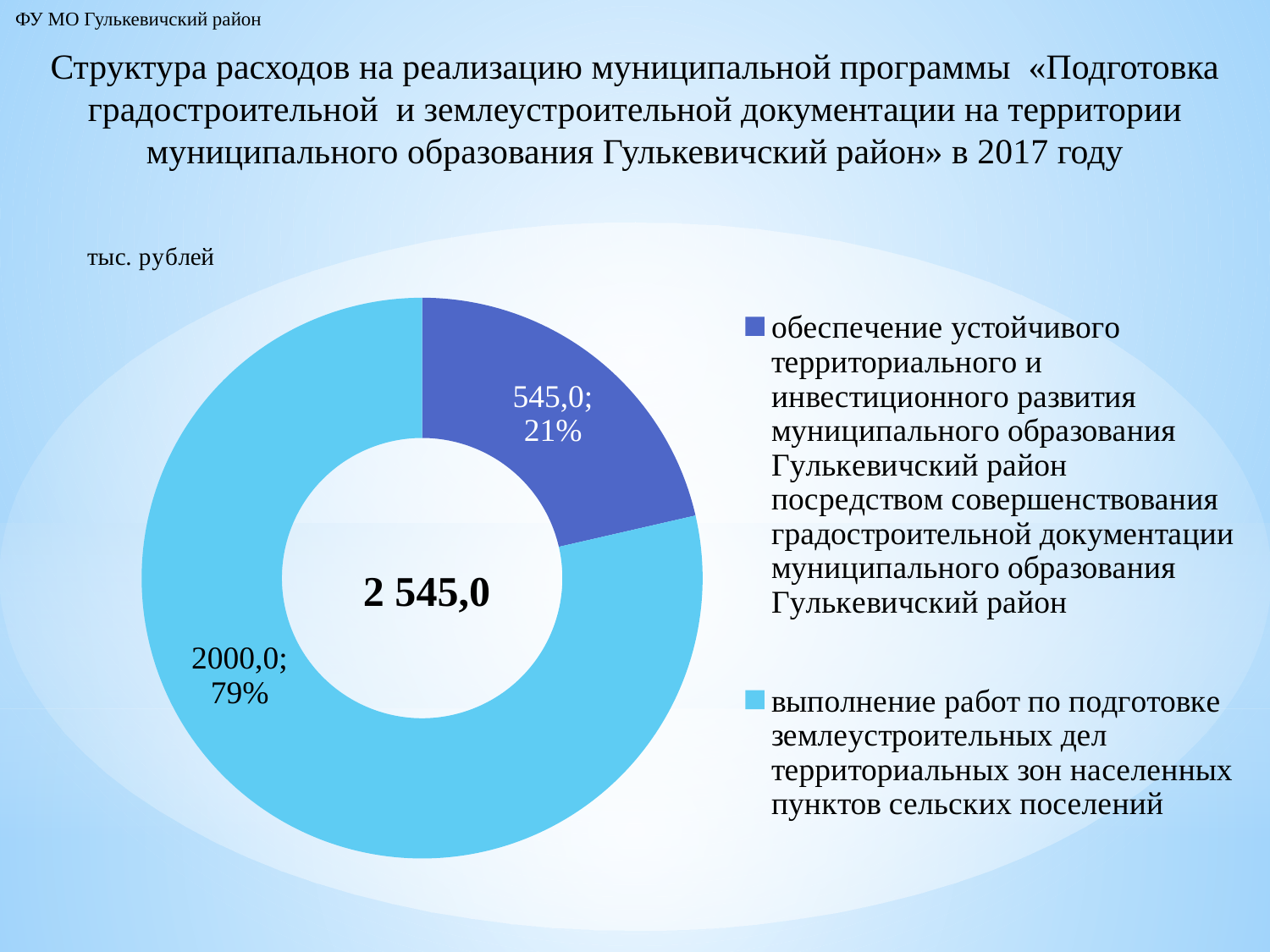

ФУ МО Гулькевичский район
Структура расходов на реализацию муниципальной программы  «Подготовка градостроительной  и землеустроительной документации на территории муниципального образования Гулькевичский район» в 2017 году

### Chart: 2 545,0

| Category | Продажи |
|---|---|
| обеспечение устойчивого территориального и инвестиционного развития муниципального образования Гулькевичский район посредством совершенствования градостроительной документации муниципального образования Гулькевичский район | 545.0 |
| выполнение работ по подготовке землеустроительных дел территориальных зон населенных пунктов сельских поселений | 2000.0 |